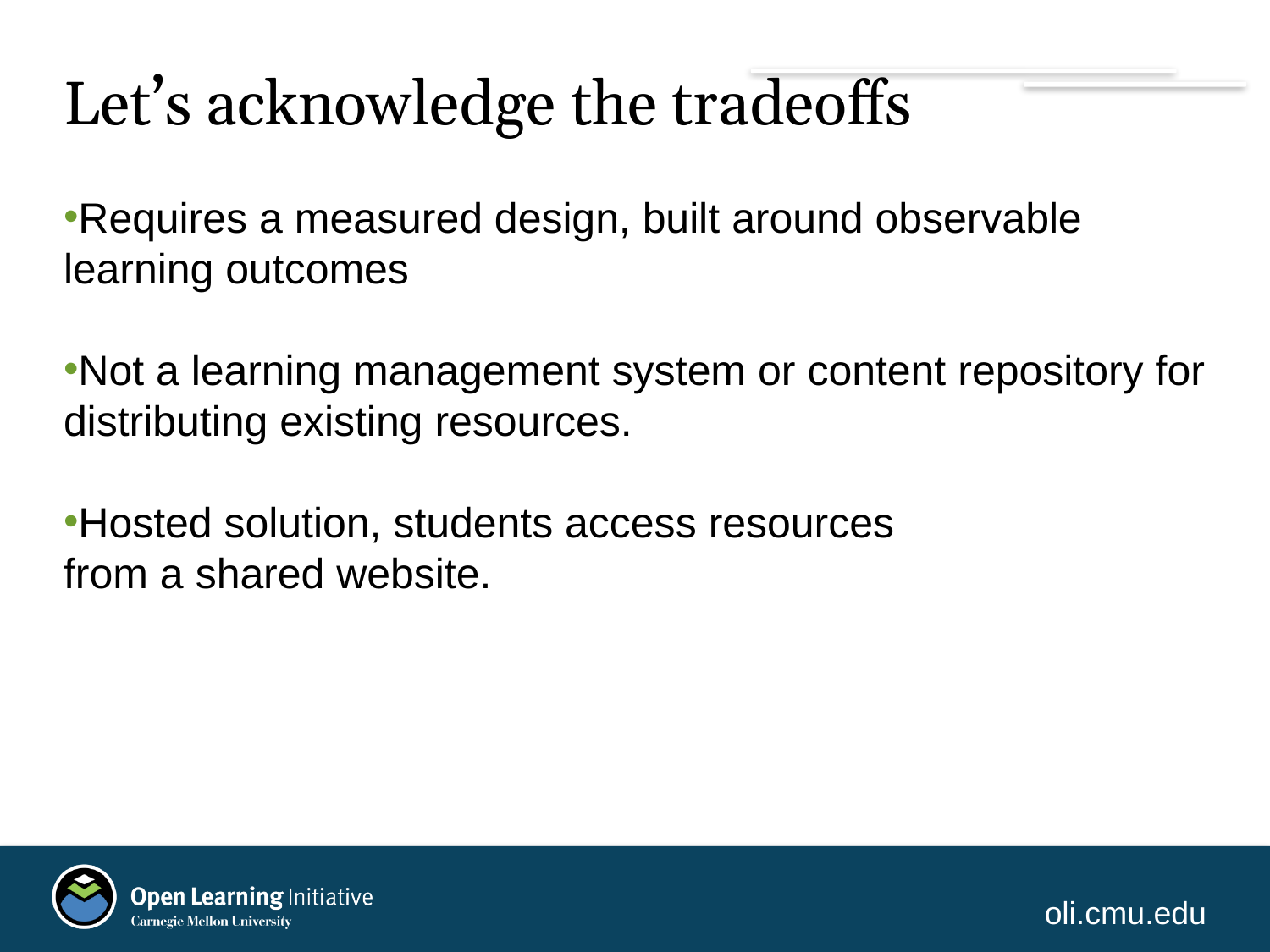

# Let’s acknowledge the tradeoffs
Requires a measured design, built around observable learning outcomes

Not a learning management system or content repository for distributing existing resources.

Hosted solution, students access resources
from a shared website.